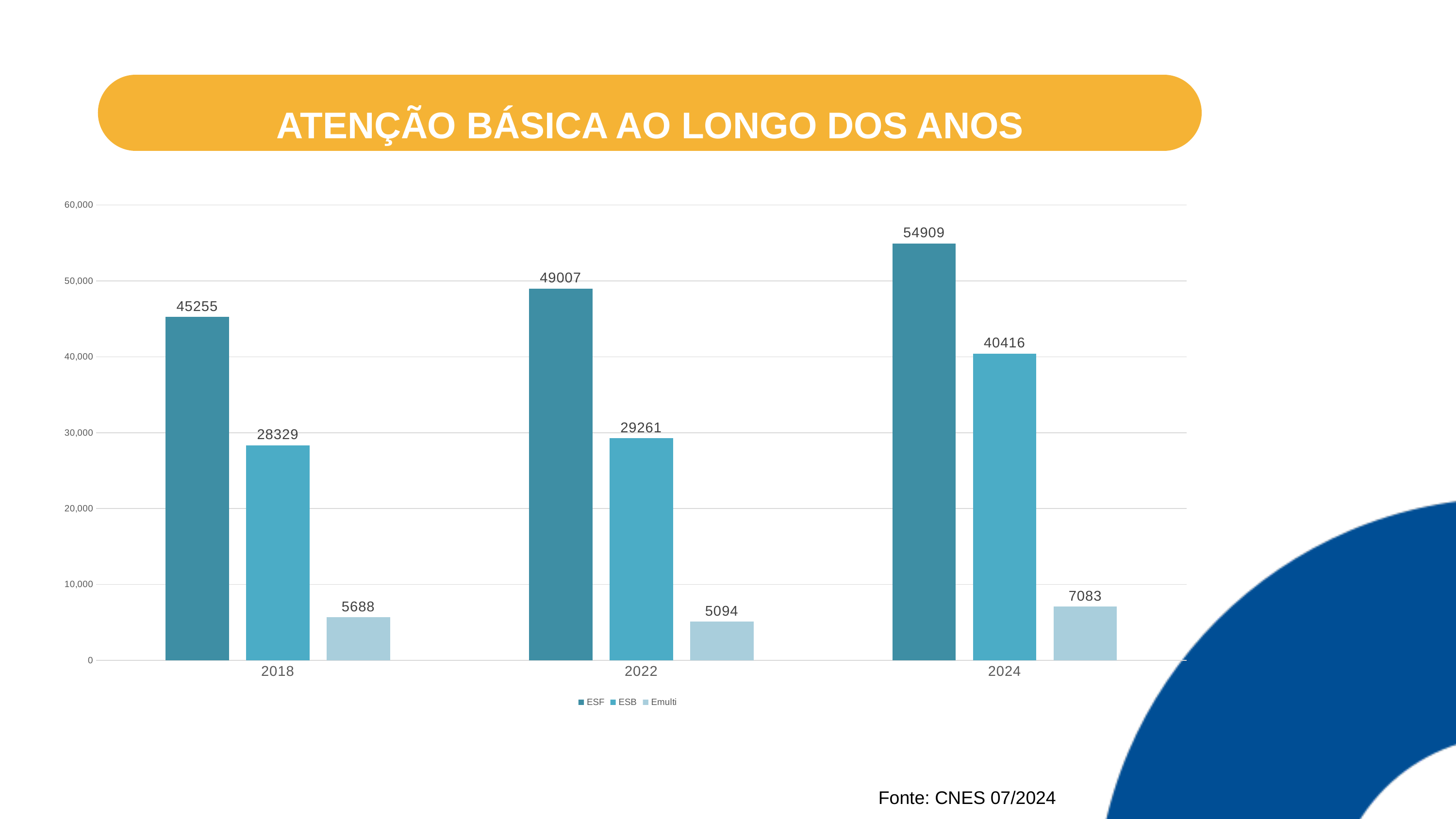

ATENÇÃO BÁSICA AO LONGO DOS ANOS

### Chart

| Category | ESF | ESB | Emulti |
|---|---|---|---|
| 2018 | 45255.0 | 28329.0 | 5688.0 |
| 2022 | 49007.0 | 29261.0 | 5094.0 |
| 2024 | 54909.0 | 40416.0 | 7083.0 |
Fonte: CNES 07/2024